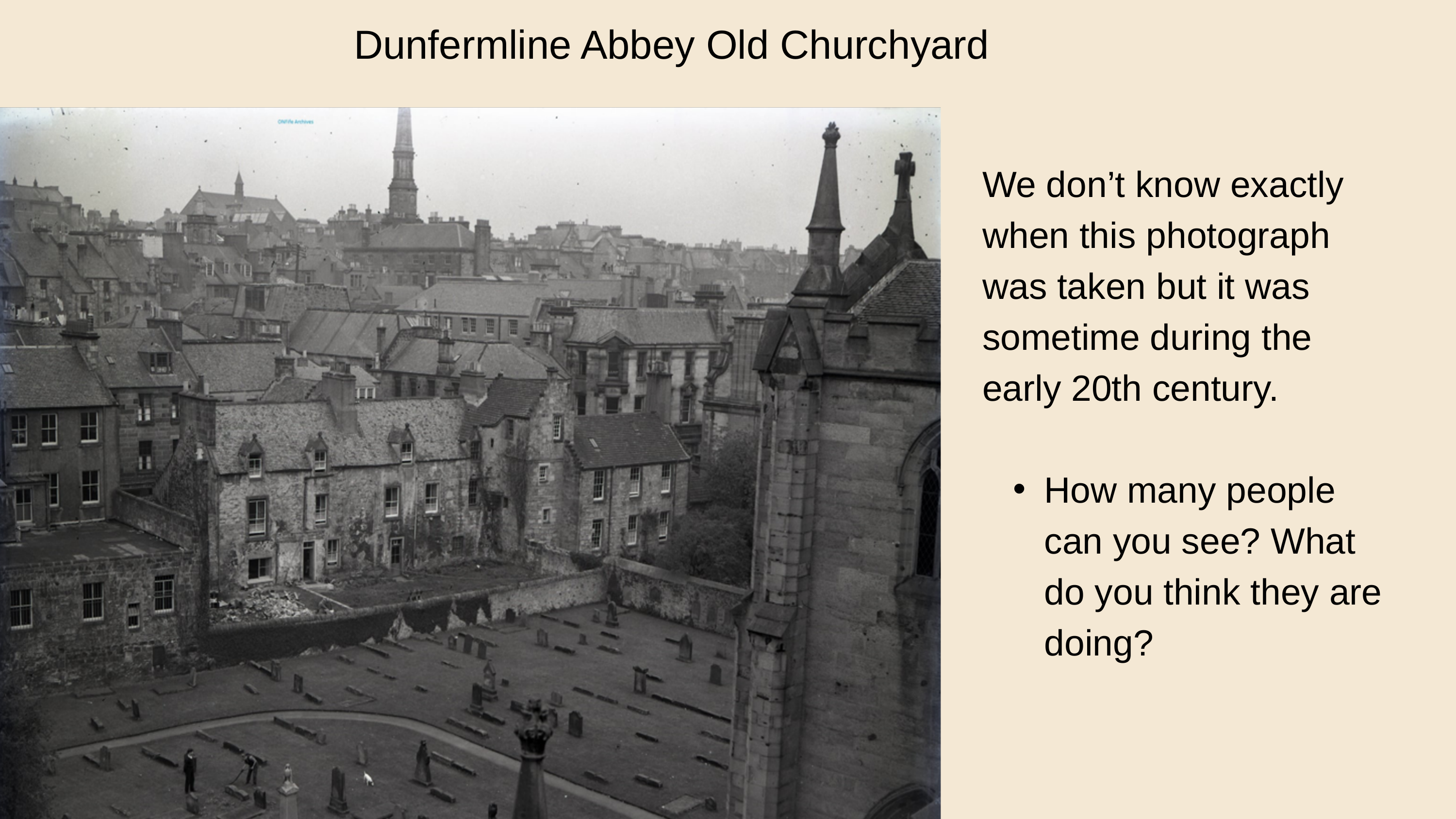

Dunfermline Abbey Old Churchyard

We don’t know exactly when this photograph was taken but it was sometime during the early 20th century.

How many people can you see? What do you think they are doing?